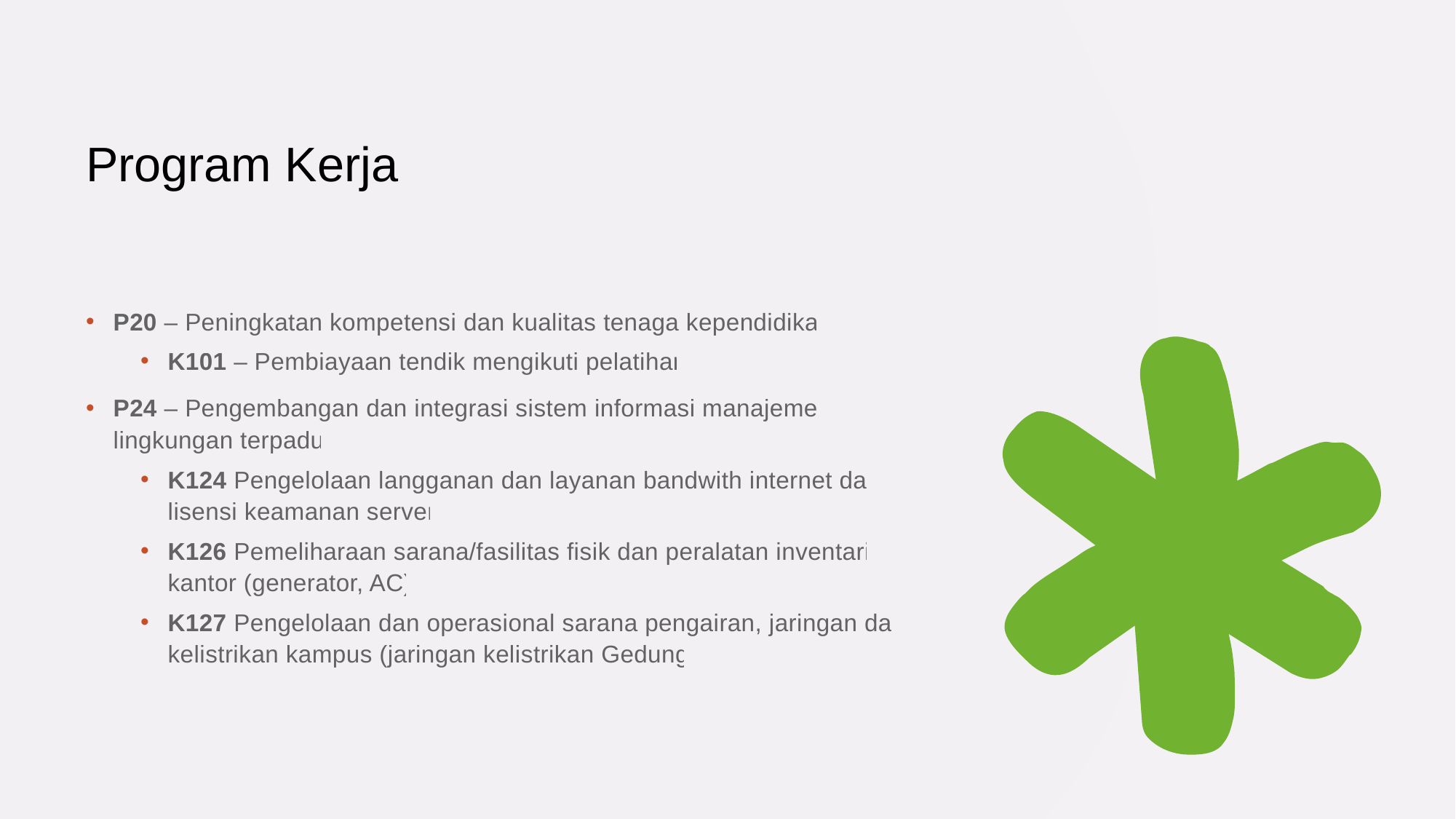

# Program Kerja
P20 – Peningkatan kompetensi dan kualitas tenaga kependidikan
K101 – Pembiayaan tendik mengikuti pelatihan
P24 – Pengembangan dan integrasi sistem informasi manajemen lingkungan terpadu
K124 Pengelolaan langganan dan layanan bandwith internet dan lisensi keamanan server
K126 Pemeliharaan sarana/fasilitas fisik dan peralatan inventaris kantor (generator, AC)
K127 Pengelolaan dan operasional sarana pengairan, jaringan dan kelistrikan kampus (jaringan kelistrikan Gedung)